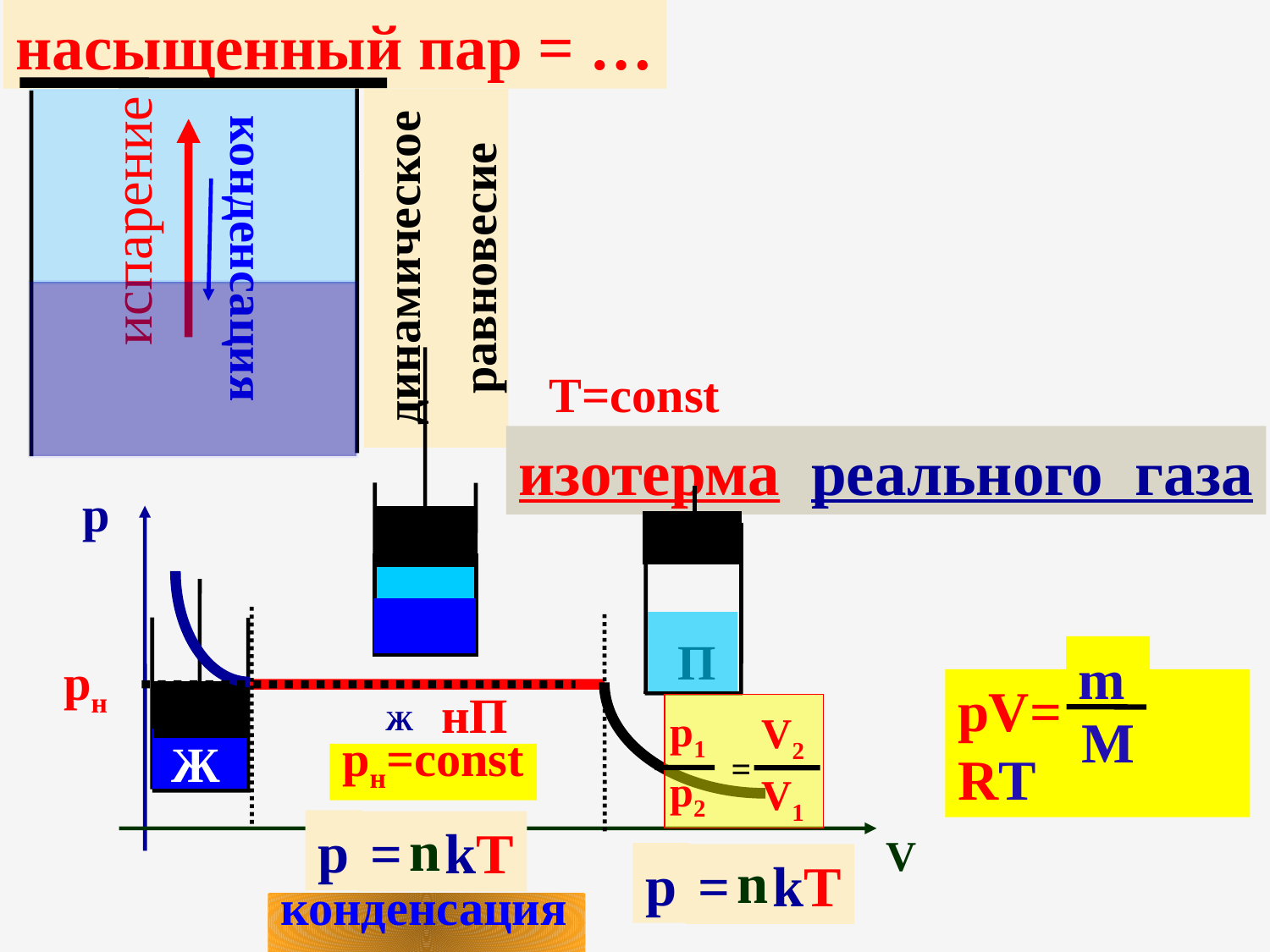

насыщенный пар = …

испарение
динамическое
равновесие
конденсация

Т=const
изотерма  реального  газа
p

П
m
M

pV=       RT
pн
нП

Ж
p1
p2

V2
V1

 =
Ж

pн=const
n
p
=   kT
V

n
p
=   kT
конденсация